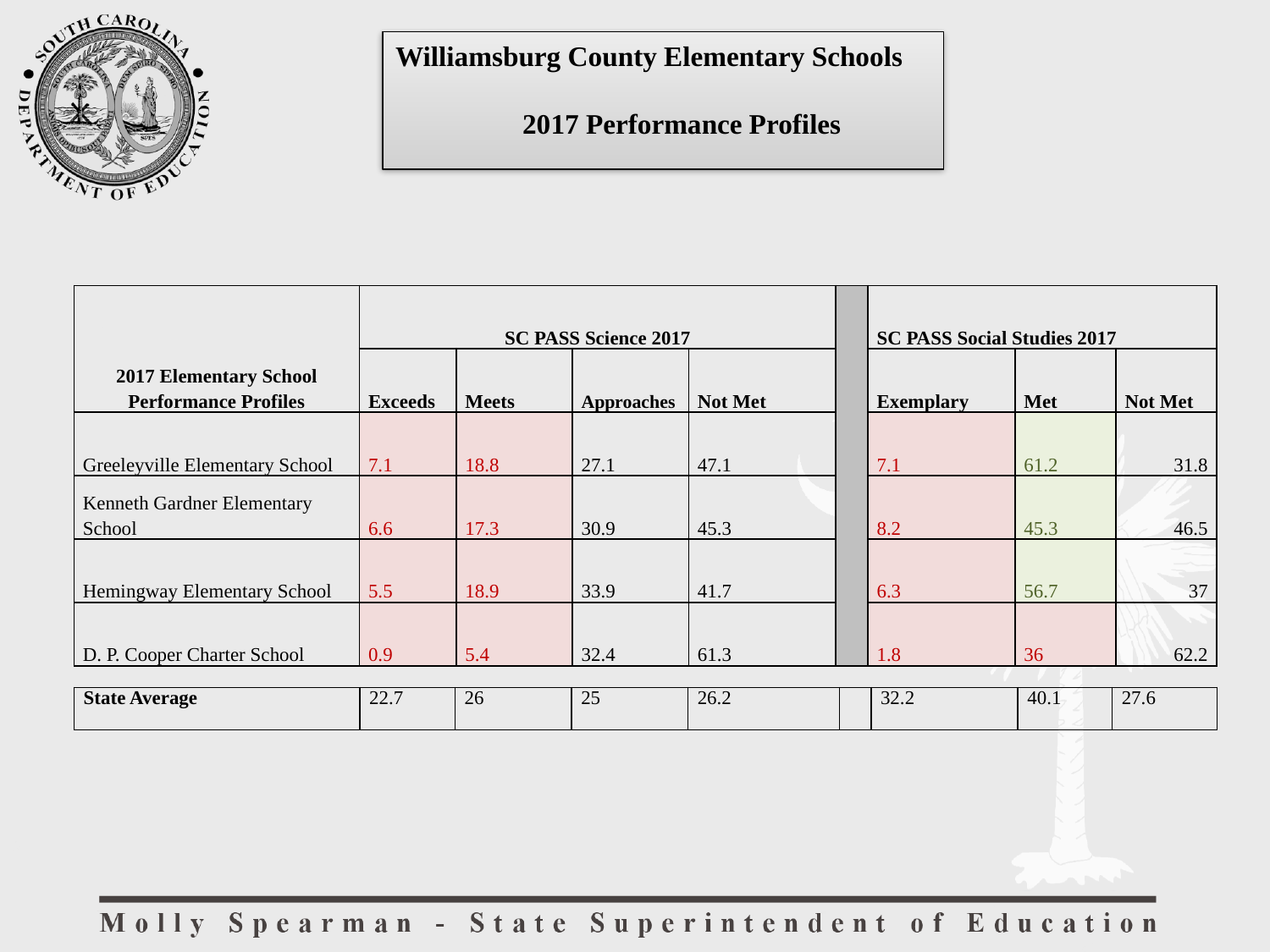

Williamsburg County Elementary Schools					2017 Performance Profiles

| 2017 Elementary School Performance Profiles | SC PASS Science 2017 |  |  |  |  | SC PASS Social Studies 2017 |  |  |
| --- | --- | --- | --- | --- | --- | --- | --- | --- |
|  | Exceeds | Meets | Approaches | Not Met |  | Exemplary | Met | Not Met |
| Greeleyville Elementary School | 7.1 | 18.8 | 27.1 | 47.1 |  | 7.1 | 61.2 | 31.8 |
| Kenneth Gardner Elementary School | 6.6 | 17.3 | 30.9 | 45.3 |  | 8.2 | 45.3 | 46.5 |
| Hemingway Elementary School | 5.5 | 18.9 | 33.9 | 41.7 |  | 6.3 | 56.7 | 37 |
| D. P. Cooper Charter School | 0.9 | 5.4 | 32.4 | 61.3 |  | 1.8 | 36 | 62.2 |
| State Average | 22.7 | 26 | 25 | 26.2 |  | 32.2 | 40.1 | 27.6 |
| --- | --- | --- | --- | --- | --- | --- | --- | --- |